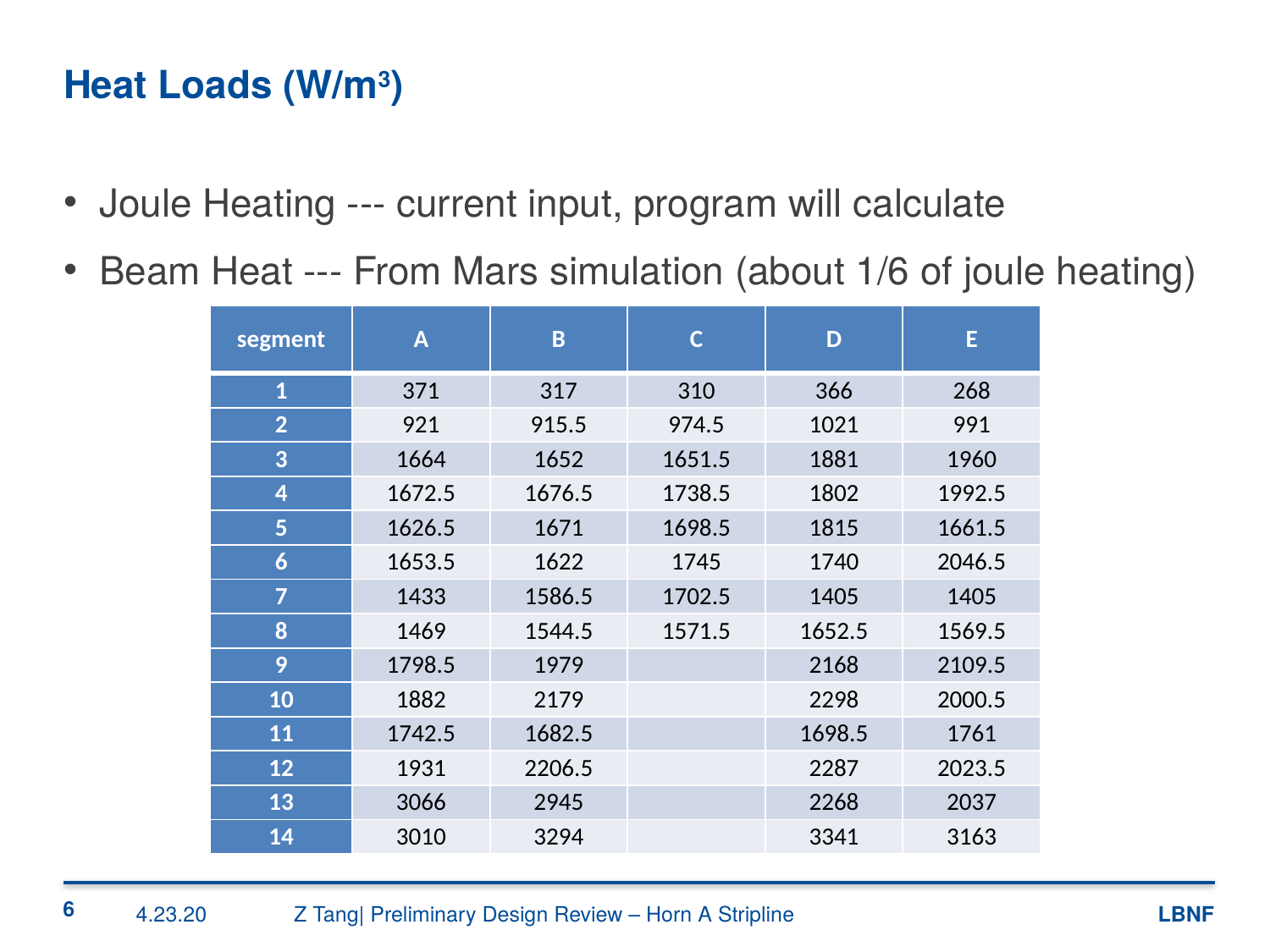

# Heat Loads (W/m3)
Joule Heating --- current input, program will calculate
Beam Heat --- From Mars simulation (about 1/6 of joule heating)

| segment | A | B | C | D | E |
| --- | --- | --- | --- | --- | --- |
| 1 | 371 | 317 | 310 | 366 | 268 |
| 2 | 921 | 915.5 | 974.5 | 1021 | 991 |
| 3 | 1664 | 1652 | 1651.5 | 1881 | 1960 |
| 4 | 1672.5 | 1676.5 | 1738.5 | 1802 | 1992.5 |
| 5 | 1626.5 | 1671 | 1698.5 | 1815 | 1661.5 |
| 6 | 1653.5 | 1622 | 1745 | 1740 | 2046.5 |
| 7 | 1433 | 1586.5 | 1702.5 | 1405 | 1405 |
| 8 | 1469 | 1544.5 | 1571.5 | 1652.5 | 1569.5 |
| 9 | 1798.5 | 1979 |  | 2168 | 2109.5 |
| 10 | 1882 | 2179 |  | 2298 | 2000.5 |
| 11 | 1742.5 | 1682.5 |  | 1698.5 | 1761 |
| 12 | 1931 | 2206.5 |  | 2287 | 2023.5 |
| 13 | 3066 | 2945 |  | 2268 | 2037 |
| 14 | 3010 | 3294 |  | 3341 | 3163 |
6
4.23.20
Z Tang| Preliminary Design Review – Horn A Stripline